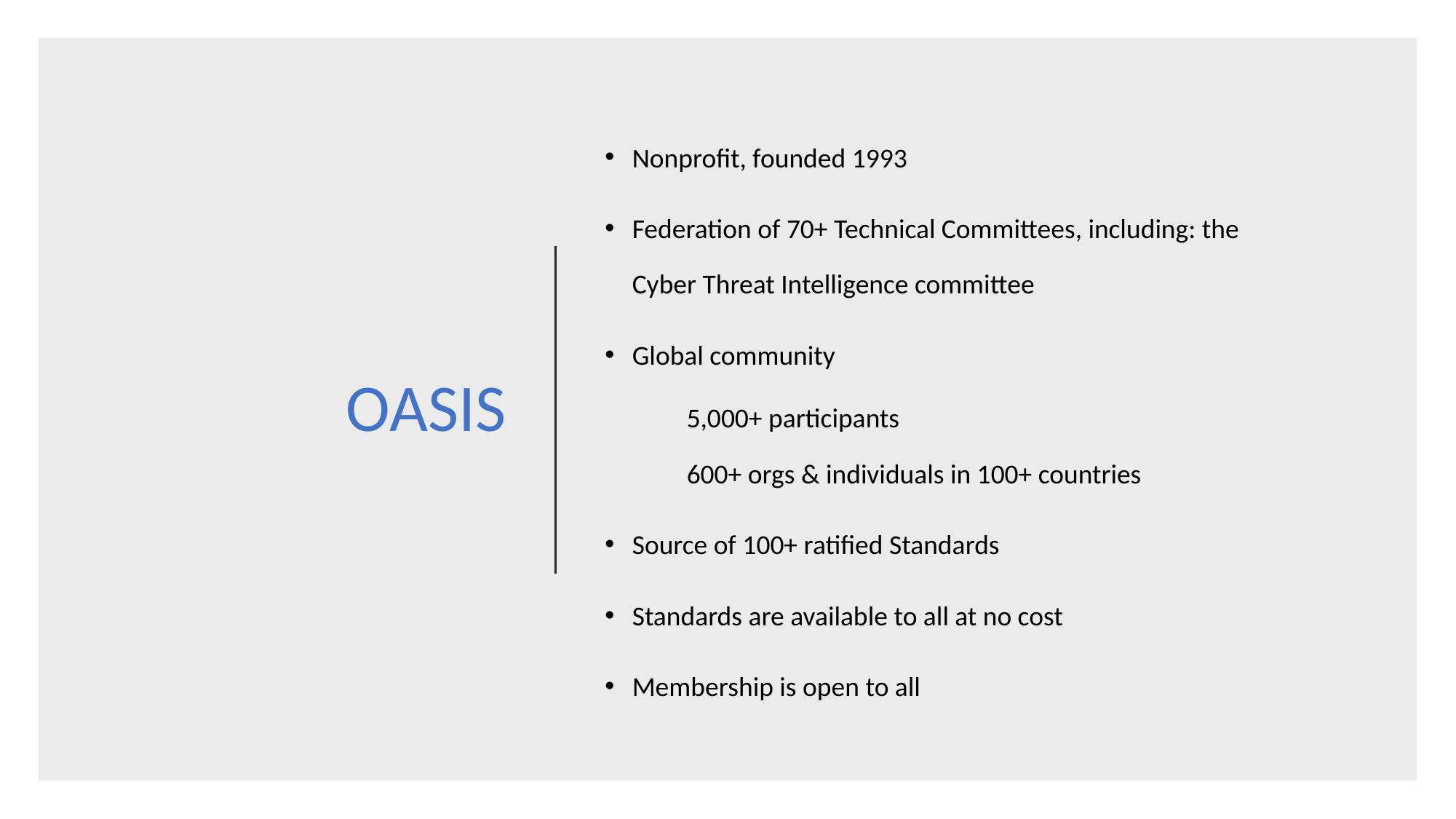

# OASIS
Nonprofit, founded 1993
Federation of 70+ Technical Committees, including: the
Cyber Threat Intelligence committee
Global community
5,000+ participants
600+ orgs & individuals in 100+ countries
Source of 100+ ratified Standards
Standards are available to all at no cost
Membership is open to all